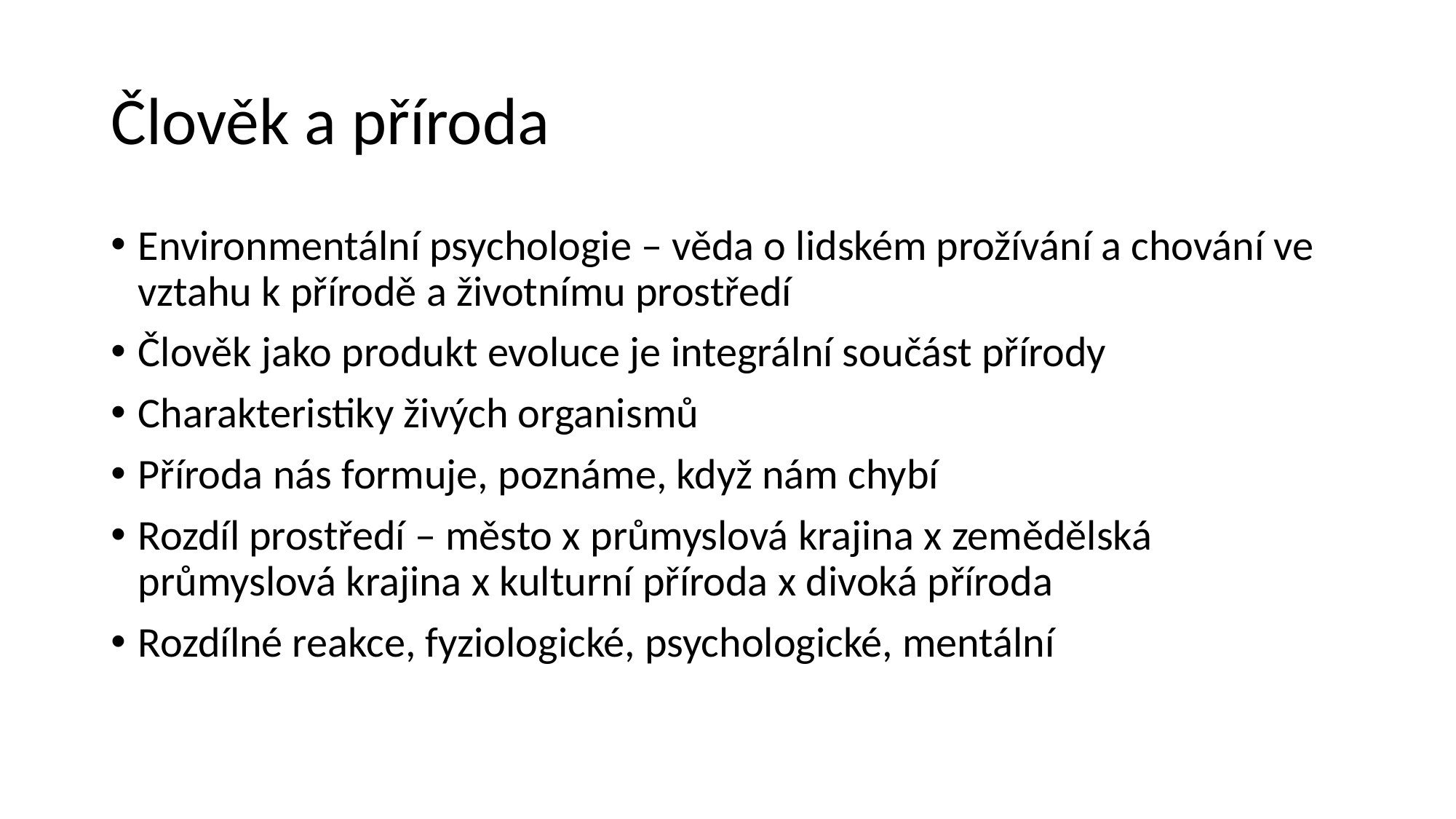

# Člověk a příroda
Environmentální psychologie – věda o lidském prožívání a chování ve vztahu k přírodě a životnímu prostředí
Člověk jako produkt evoluce je integrální součást přírody
Charakteristiky živých organismů
Příroda nás formuje, poznáme, když nám chybí
Rozdíl prostředí – město x průmyslová krajina x zemědělská průmyslová krajina x kulturní příroda x divoká příroda
Rozdílné reakce, fyziologické, psychologické, mentální